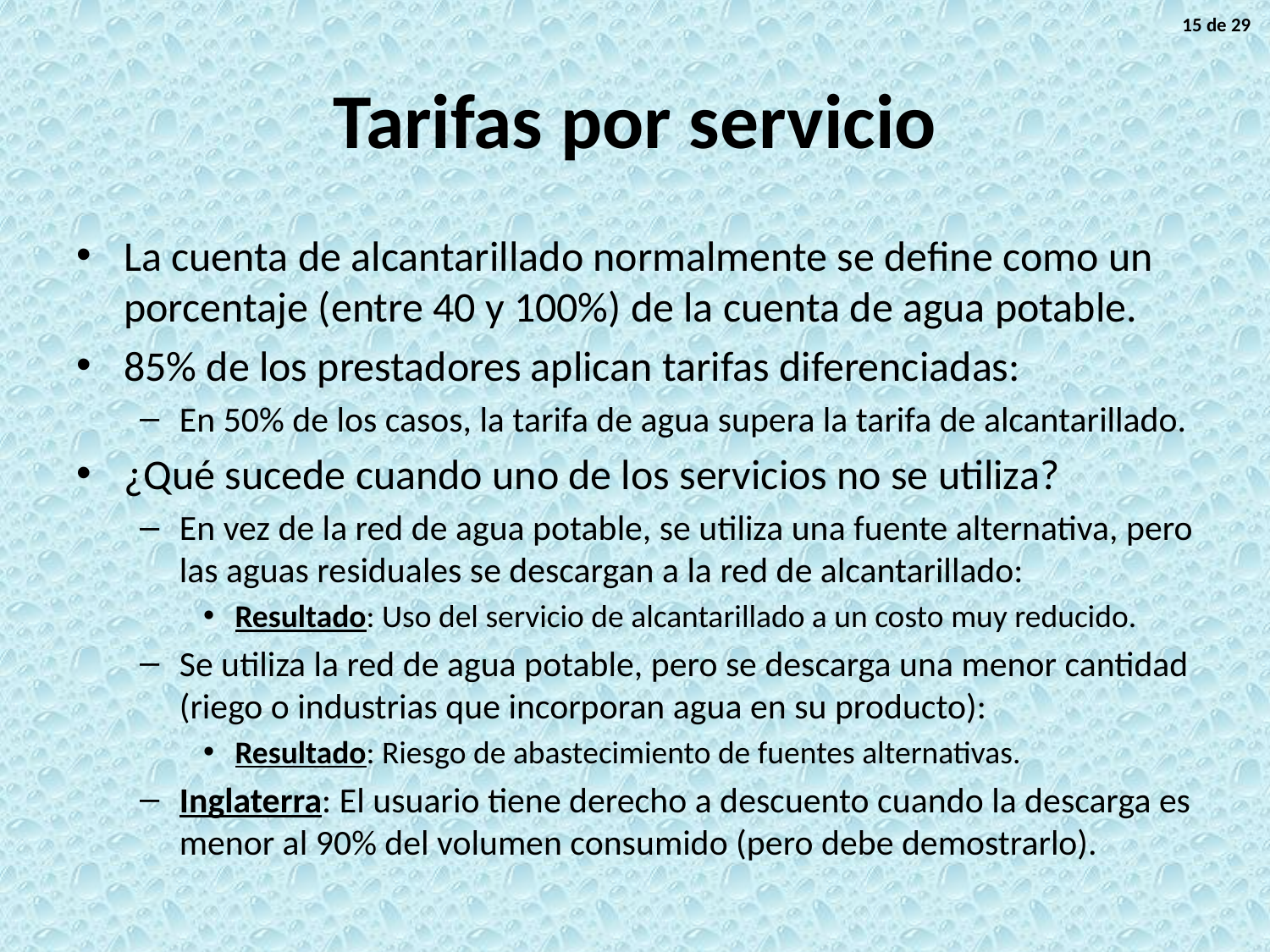

15 de 29
# Tarifas por servicio
La cuenta de alcantarillado normalmente se define como un porcentaje (entre 40 y 100%) de la cuenta de agua potable.
85% de los prestadores aplican tarifas diferenciadas:
En 50% de los casos, la tarifa de agua supera la tarifa de alcantarillado.
¿Qué sucede cuando uno de los servicios no se utiliza?
En vez de la red de agua potable, se utiliza una fuente alternativa, pero las aguas residuales se descargan a la red de alcantarillado:
Resultado: Uso del servicio de alcantarillado a un costo muy reducido.
Se utiliza la red de agua potable, pero se descarga una menor cantidad (riego o industrias que incorporan agua en su producto):
Resultado: Riesgo de abastecimiento de fuentes alternativas.
Inglaterra: El usuario tiene derecho a descuento cuando la descarga es menor al 90% del volumen consumido (pero debe demostrarlo).